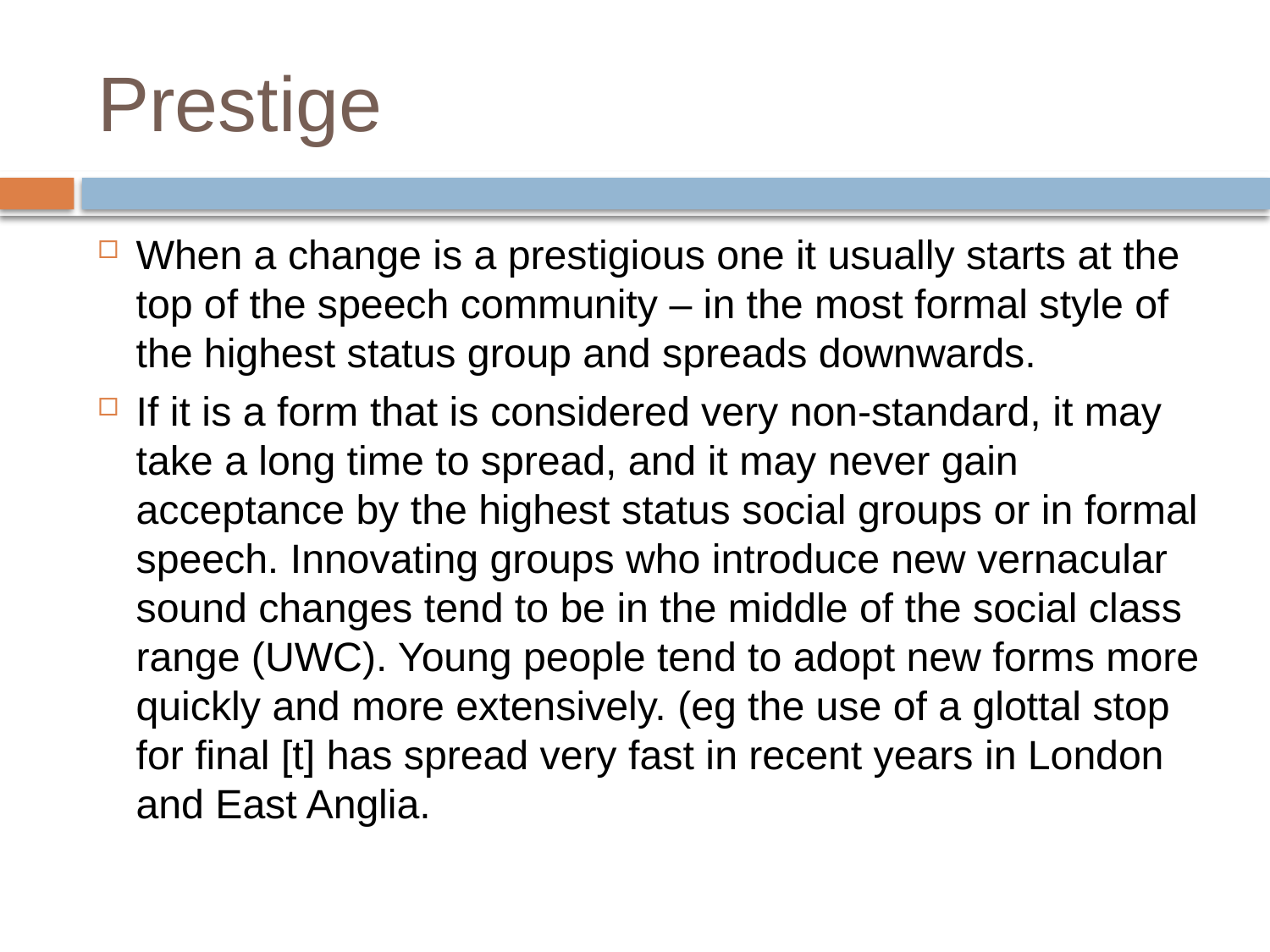

# Prestige
When a change is a prestigious one it usually starts at the top of the speech community – in the most formal style of the highest status group and spreads downwards.
If it is a form that is considered very non-standard, it may take a long time to spread, and it may never gain acceptance by the highest status social groups or in formal speech. Innovating groups who introduce new vernacular sound changes tend to be in the middle of the social class range (UWC). Young people tend to adopt new forms more quickly and more extensively. (eg the use of a glottal stop for final [t] has spread very fast in recent years in London and East Anglia.